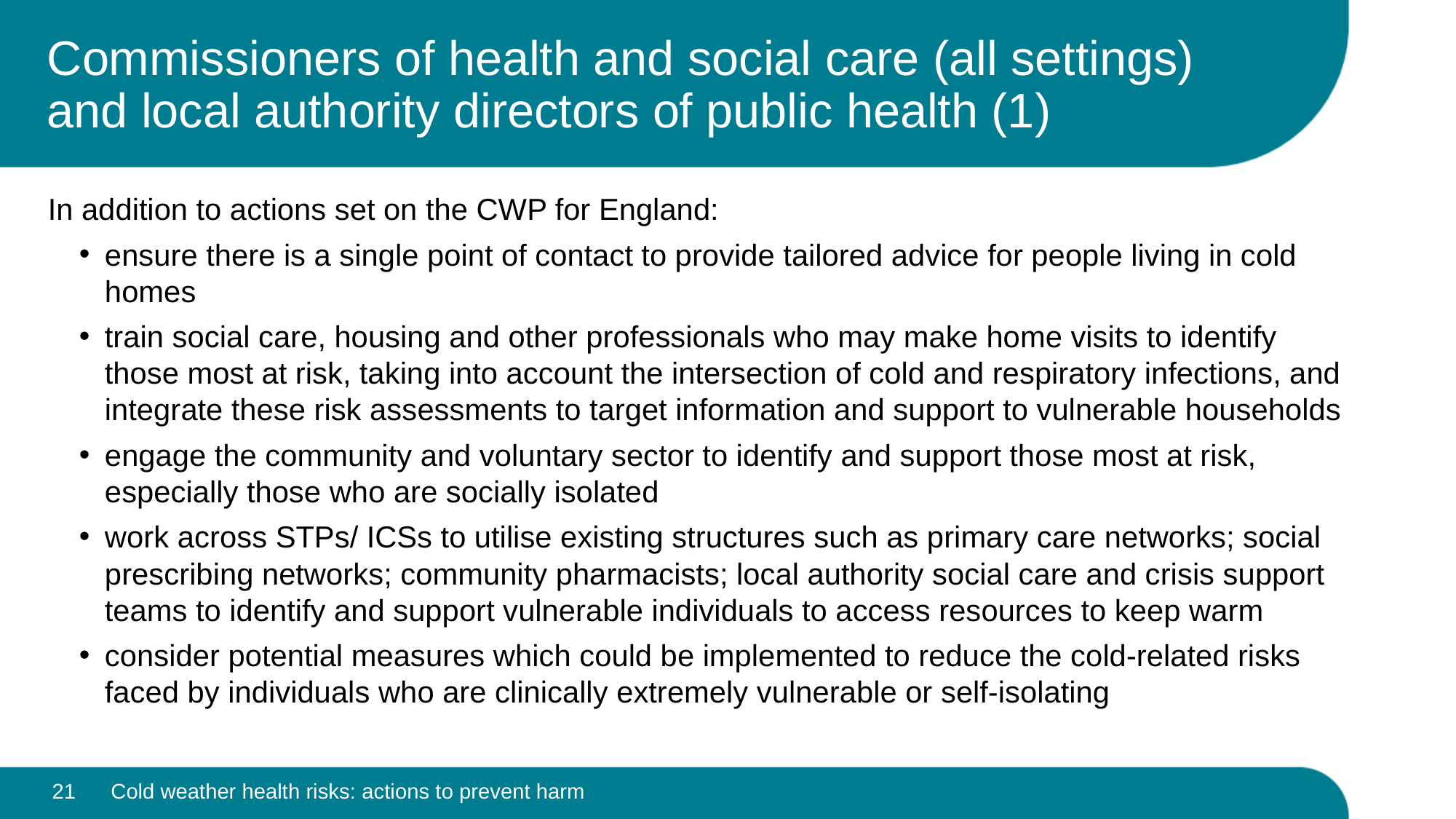

# Commissioners of health and social care (all settings) and local authority directors of public health (1)
In addition to actions set on the CWP for England:
ensure there is a single point of contact to provide tailored advice for people living in cold homes
train social care, housing and other professionals who may make home visits to identify those most at risk, taking into account the intersection of cold and respiratory infections, and integrate these risk assessments to target information and support to vulnerable households
engage the community and voluntary sector to identify and support those most at risk, especially those who are socially isolated
work across STPs/ ICSs to utilise existing structures such as primary care networks; social prescribing networks; community pharmacists; local authority social care and crisis support teams to identify and support vulnerable individuals to access resources to keep warm
consider potential measures which could be implemented to reduce the cold-related risks faced by individuals who are clinically extremely vulnerable or self-isolating
21
Cold weather health risks: actions to prevent harm